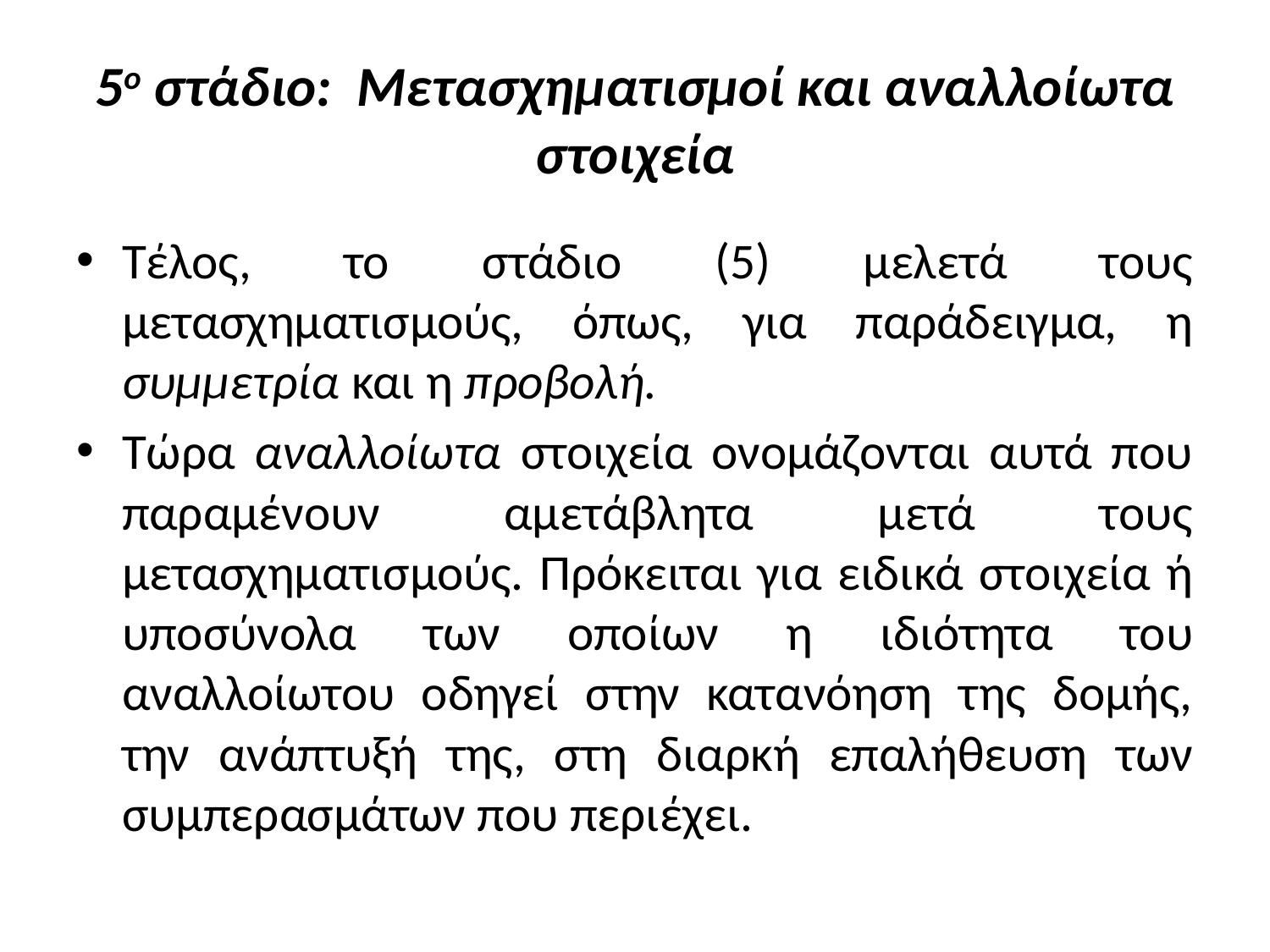

# 5ο στάδιο:  Μετασχηματισμοί και αναλλοίωτα στοιχεία
Τέλος, το στάδιο (5) μελετά τους μετασχηματισμούς, όπως, για παράδειγμα, η συμμετρία και η προβολή.
Τώρα αναλλοίωτα στοιχεία ονομάζονται αυτά που παραμένουν αμετάβλητα μετά τους μετασχηματισμούς. Πρόκειται για ειδικά στοιχεία ή υποσύνολα των οποίων η ιδιότητα του αναλλοίωτου οδηγεί στην κατανόηση της δομής, την ανάπτυξή της, στη διαρκή επαλήθευση των συμπερασμάτων που περιέχει.